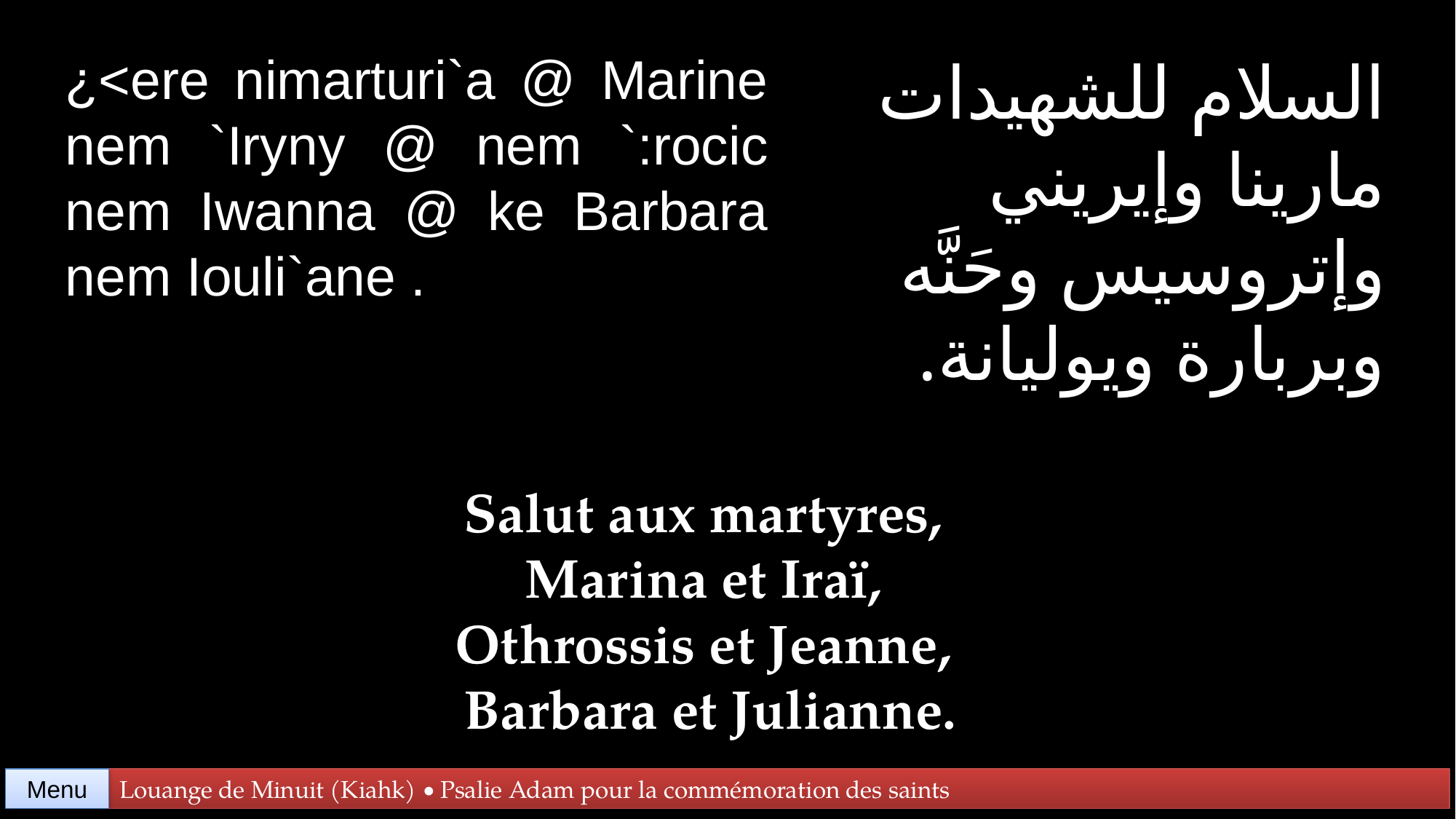

¿<ere nimarturi`a @ Marine nem `Iryny @ nem `:rocic nem Iwanna @ ke Barbara nem Iouli`ane .
السلام للشهيدات
مارينا وإيريني
وإتروسيس وحَنَّه
وبربارة ويوليانة.
Salut aux martyres,
Marina et Iraï,
Othrossis et Jeanne,
Barbara et Julianne.
Menu
Louange de Minuit (Kiahk) • Psalie Adam pour la commémoration des saints